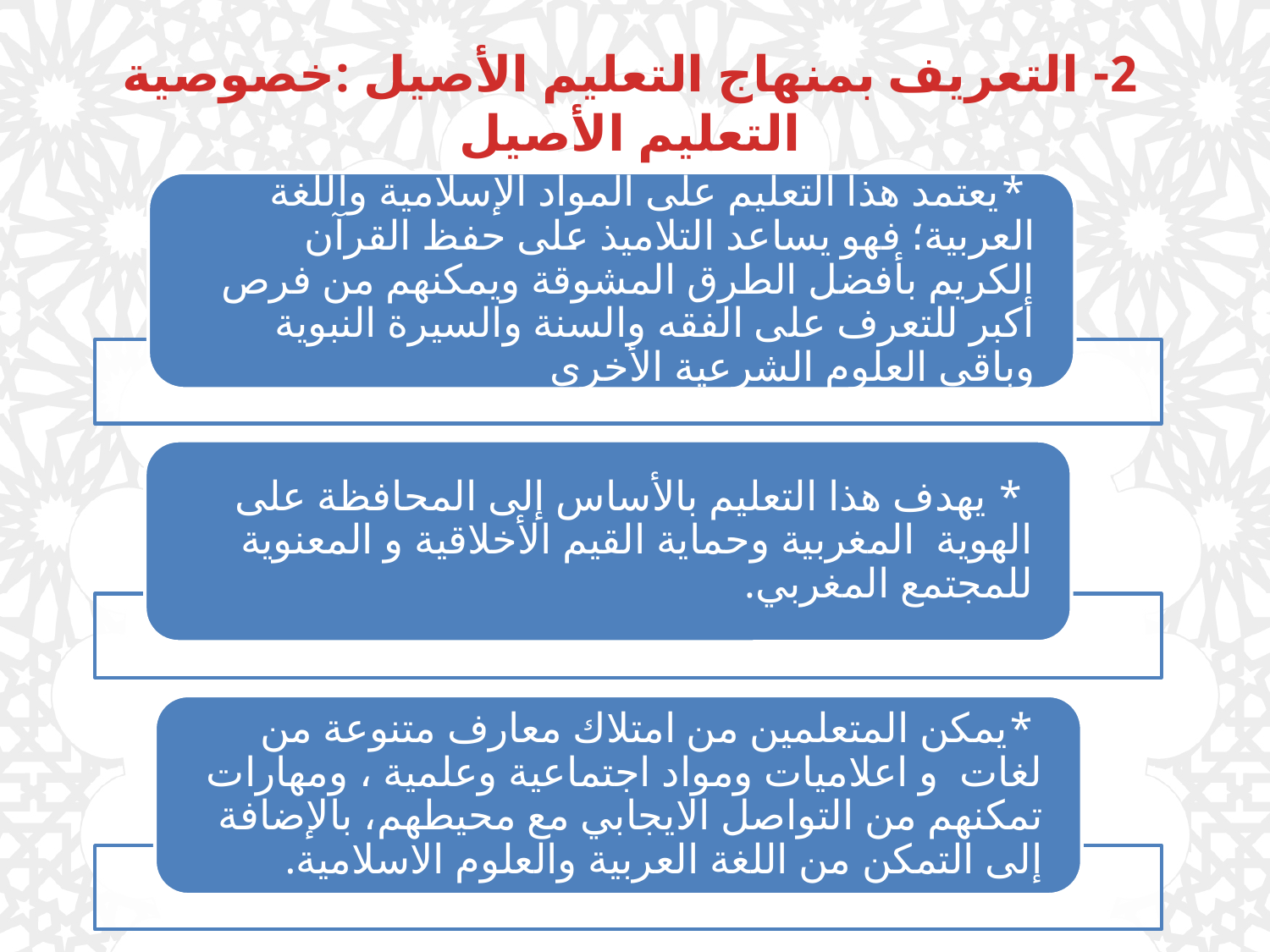

2- التعريف بمنهاج التعليم الأصيل :خصوصية التعليم الأصيل
 *يعتمد هذا التعليم على المواد الإسلامية واللغة العربية؛ فهو يساعد التلاميذ على حفظ القرآن الكريم بأفضل الطرق المشوقة ويمكنهم من فرص أكبر للتعرف على الفقه والسنة والسيرة النبوية وباقي العلوم الشرعية الأخرى
 * يهدف هذا التعليم بالأساس إلى المحافظة على الهوية  المغربية وحماية القيم الأخلاقية و المعنوية للمجتمع المغربي.
 *يمكن المتعلمين من امتلاك معارف متنوعة من لغات  و اعلاميات ومواد اجتماعية وعلمية ، ومهارات تمكنهم من التواصل الايجابي مع محيطهم، بالإضافة إلى التمكن من اللغة العربية والعلوم الاسلامية.